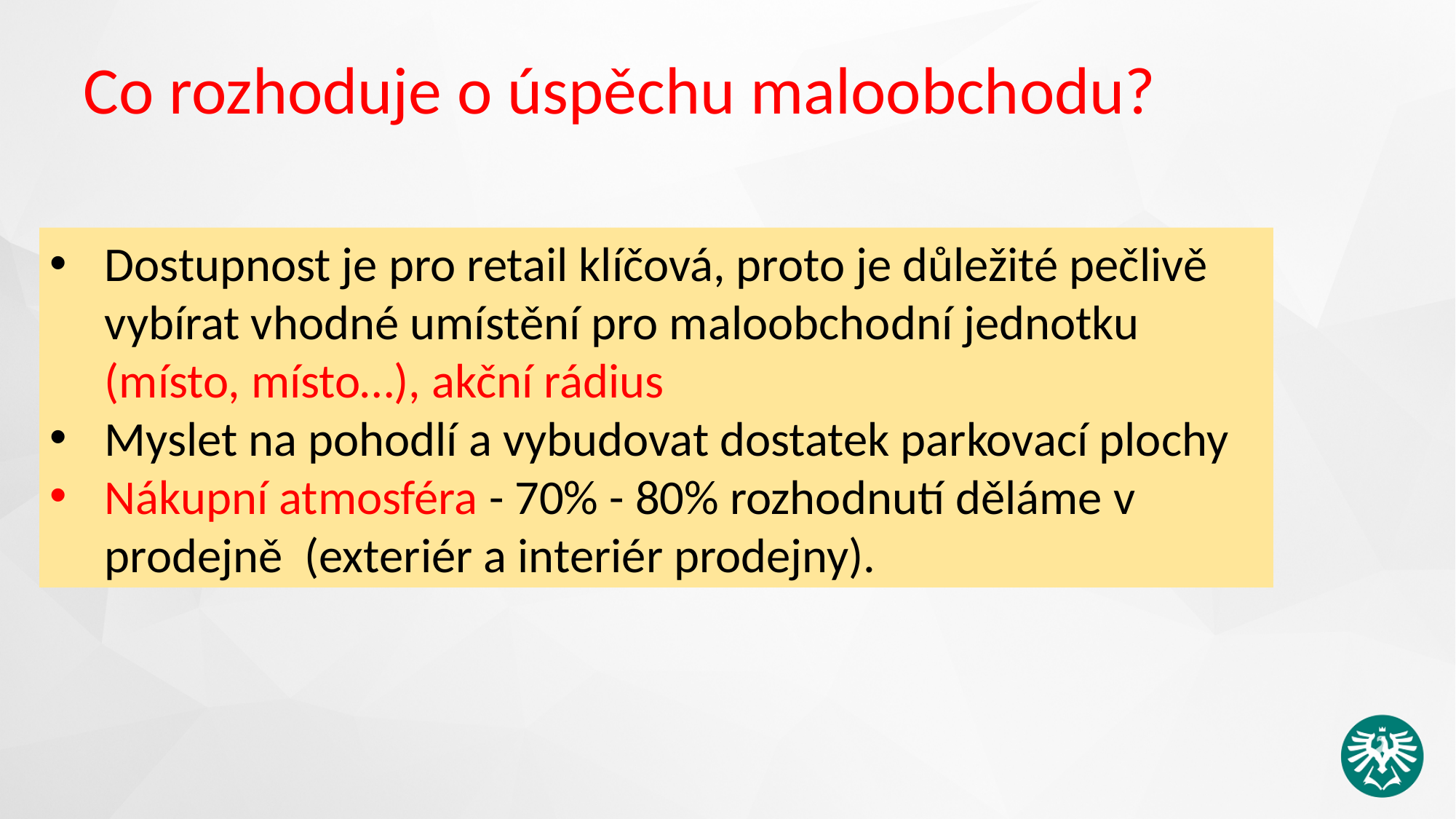

# Co rozhoduje o úspěchu maloobchodu?
Dostupnost je pro retail klíčová, proto je důležité pečlivě vybírat vhodné umístění pro maloobchodní jednotku (místo, místo…), akční rádius
Myslet na pohodlí a vybudovat dostatek parkovací plochy
Nákupní atmosféra - 70% - 80% rozhodnutí děláme v prodejně  (exteriér a interiér prodejny).